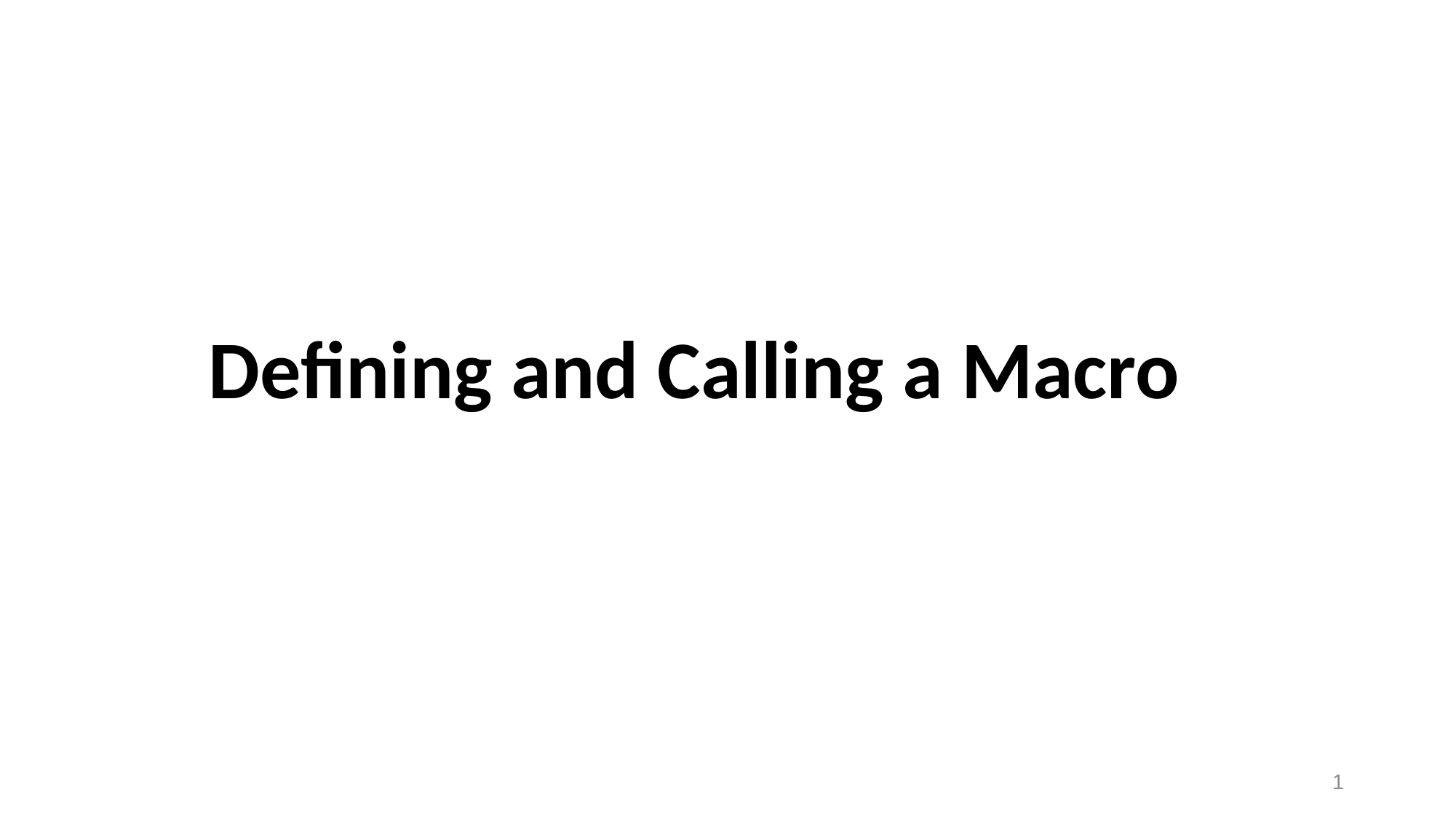

3
Defining and Calling a Macro
1